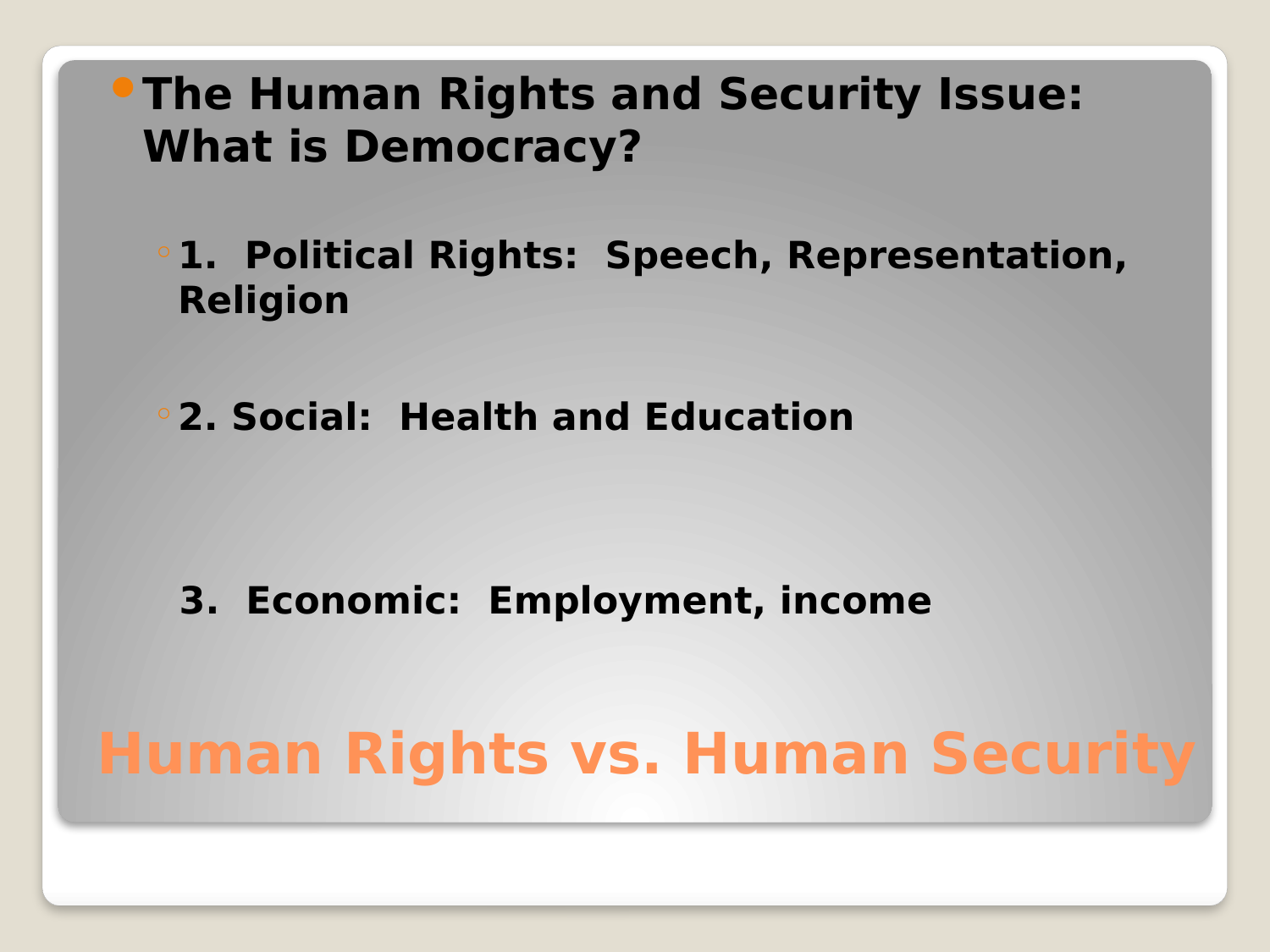

The Human Rights and Security Issue: What is Democracy?

1.  Political Rights:  Speech, Representation, Religion

2. Social:  Health and Education

  3.  Economic:  Employment, income
# Human Rights vs. Human Security